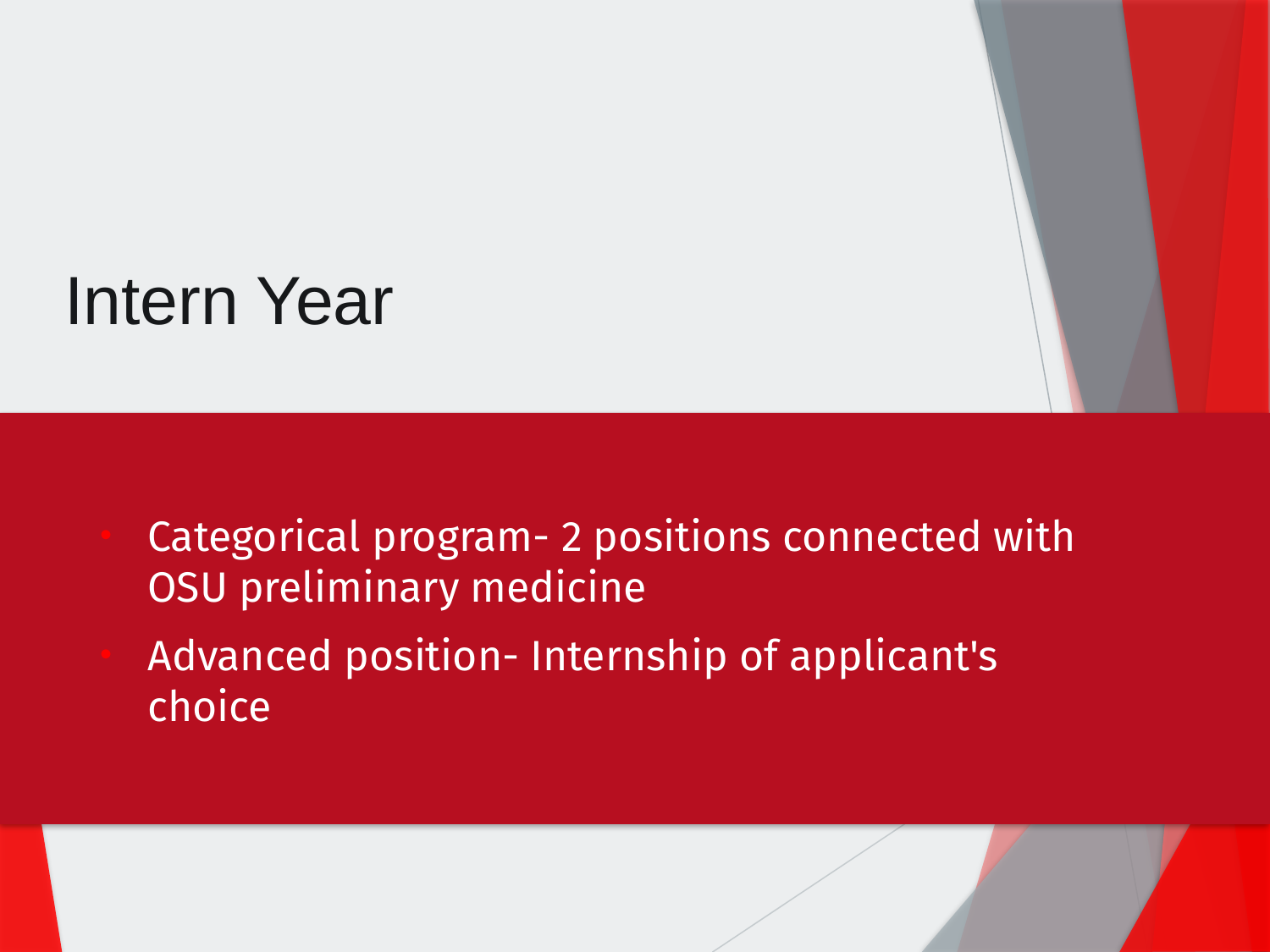

# Intern Year

Categorical program- 2 positions connected with OSU preliminary medicine
Advanced position- Internship of applicant's choice